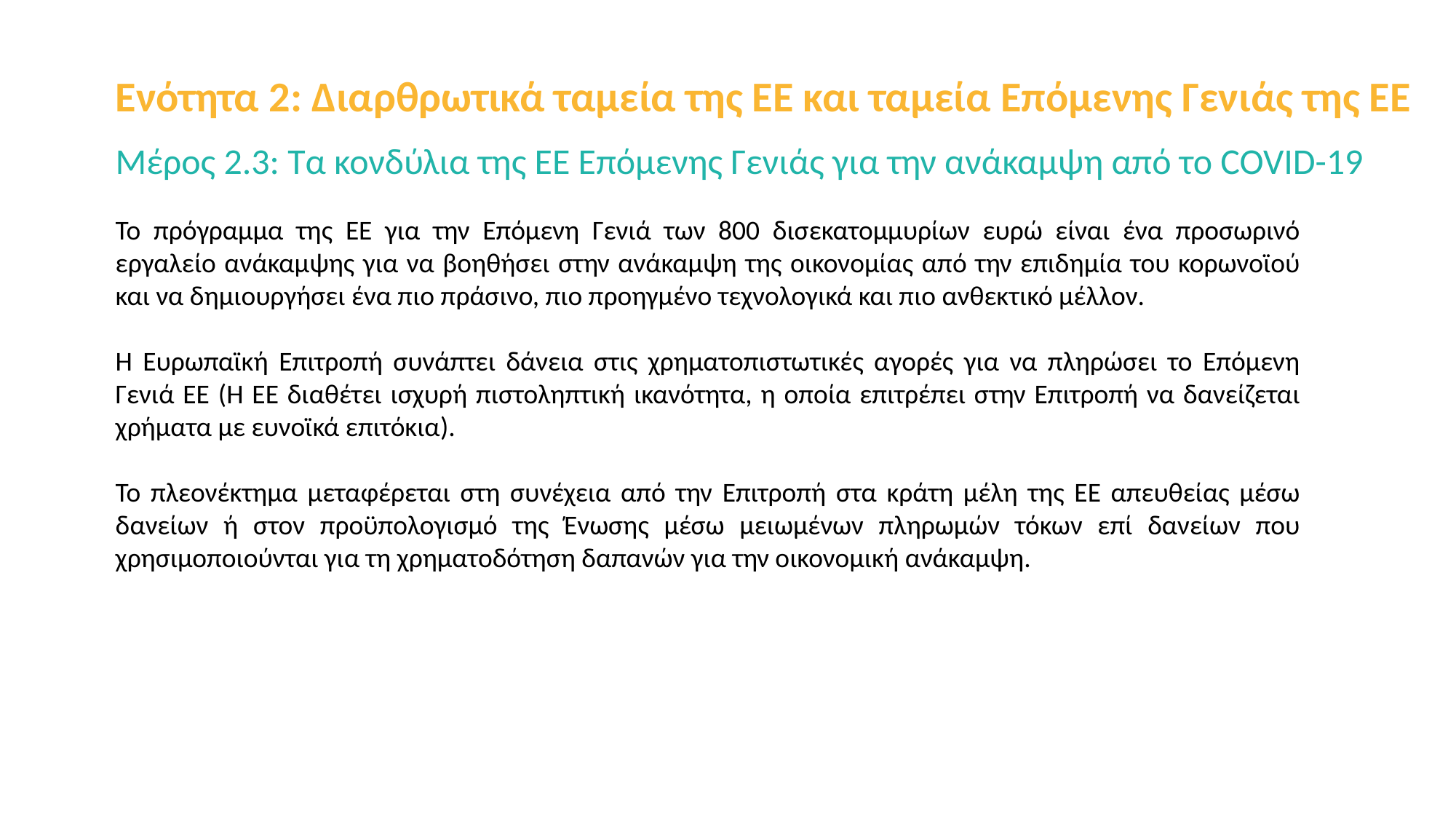

Ενότητα 2: Διαρθρωτικά ταμεία της ΕΕ και ταμεία Επόμενης Γενιάς της ΕΕ
Μέρος 2.3: Τα κονδύλια της ΕΕ Επόμενης Γενιάς για την ανάκαμψη από το COVID-19
Το πρόγραμμα της ΕΕ για την Επόμενη Γενιά των 800 δισεκατομμυρίων ευρώ είναι ένα προσωρινό εργαλείο ανάκαμψης για να βοηθήσει στην ανάκαμψη της οικονομίας από την επιδημία του κορωνοϊού και να δημιουργήσει ένα πιο πράσινο, πιο προηγμένο τεχνολογικά και πιο ανθεκτικό μέλλον.

Η Ευρωπαϊκή Επιτροπή συνάπτει δάνεια στις χρηματοπιστωτικές αγορές για να πληρώσει το Επόμενη Γενιά ΕΕ (Η ΕΕ διαθέτει ισχυρή πιστοληπτική ικανότητα, η οποία επιτρέπει στην Επιτροπή να δανείζεται χρήματα με ευνοϊκά επιτόκια).

Το πλεονέκτημα μεταφέρεται στη συνέχεια από την Επιτροπή στα κράτη μέλη της ΕΕ απευθείας μέσω δανείων ή στον προϋπολογισμό της Ένωσης μέσω μειωμένων πληρωμών τόκων επί δανείων που χρησιμοποιούνται για τη χρηματοδότηση δαπανών για την οικονομική ανάκαμψη.